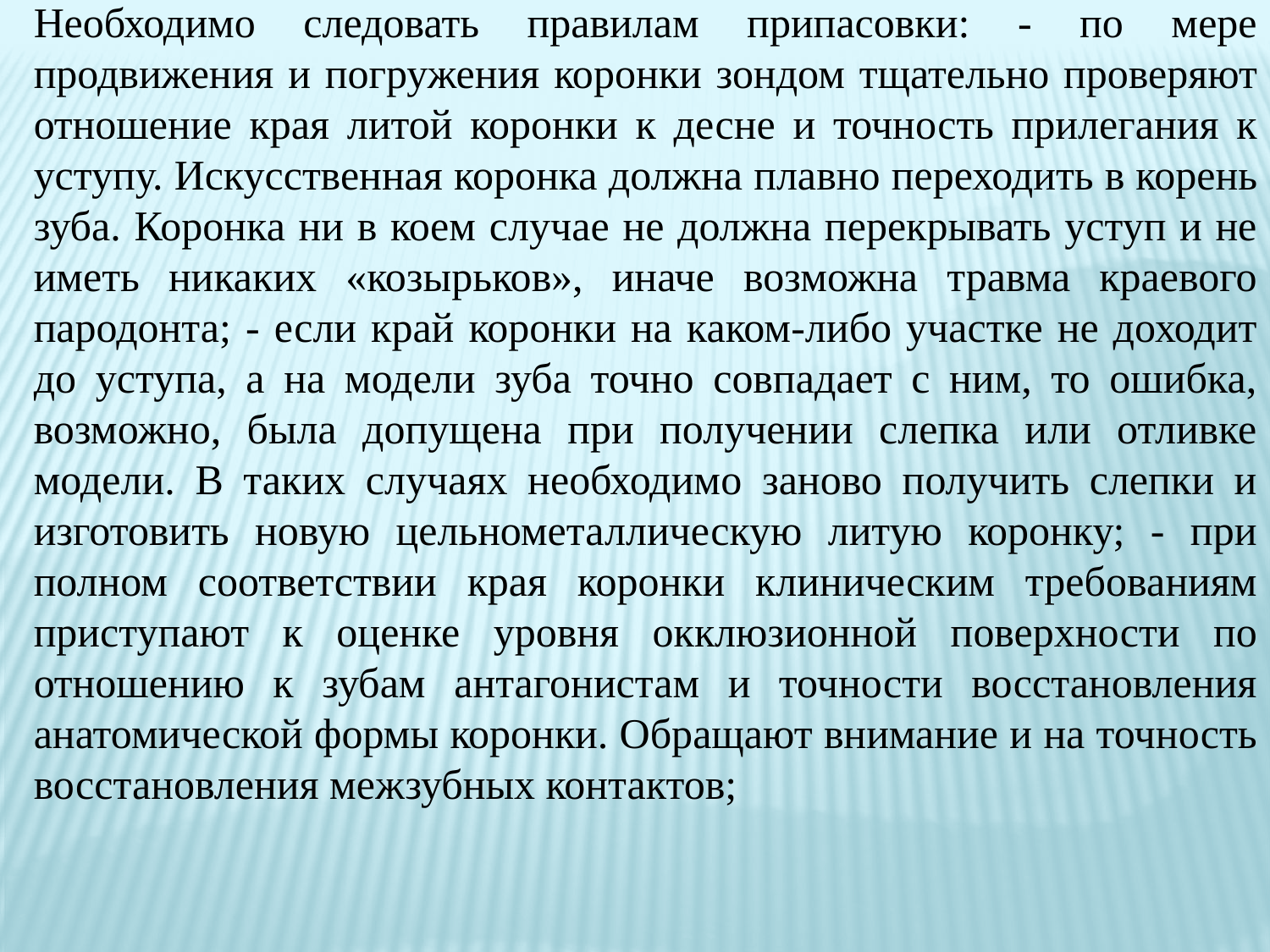

Необходимо следовать правилам припасовки: - по мере продвижения и погружения коронки зондом тщательно проверяют отношение края литой коронки к десне и точность прилегания к уступу. Искусственная коронка должна плавно переходить в корень зуба. Коронка ни в коем случае не должна перекрывать уступ и не иметь никаких «козырьков», иначе возможна травма краевого пародонта; - если край коронки на каком-либо участке не доходит до уступа, а на модели зуба точно совпадает с ним, то ошибка, возможно, была допущена при получении слепка или отливке модели. В таких случаях необходимо заново получить слепки и изготовить новую цельнометаллическую литую коронку; - при полном соответствии края коронки клиническим требованиям приступают к оценке уровня окклюзионной поверхности по отношению к зубам антагонистам и точности восстановления анатомической формы коронки. Обращают внимание и на точность восстановления межзубных контактов;